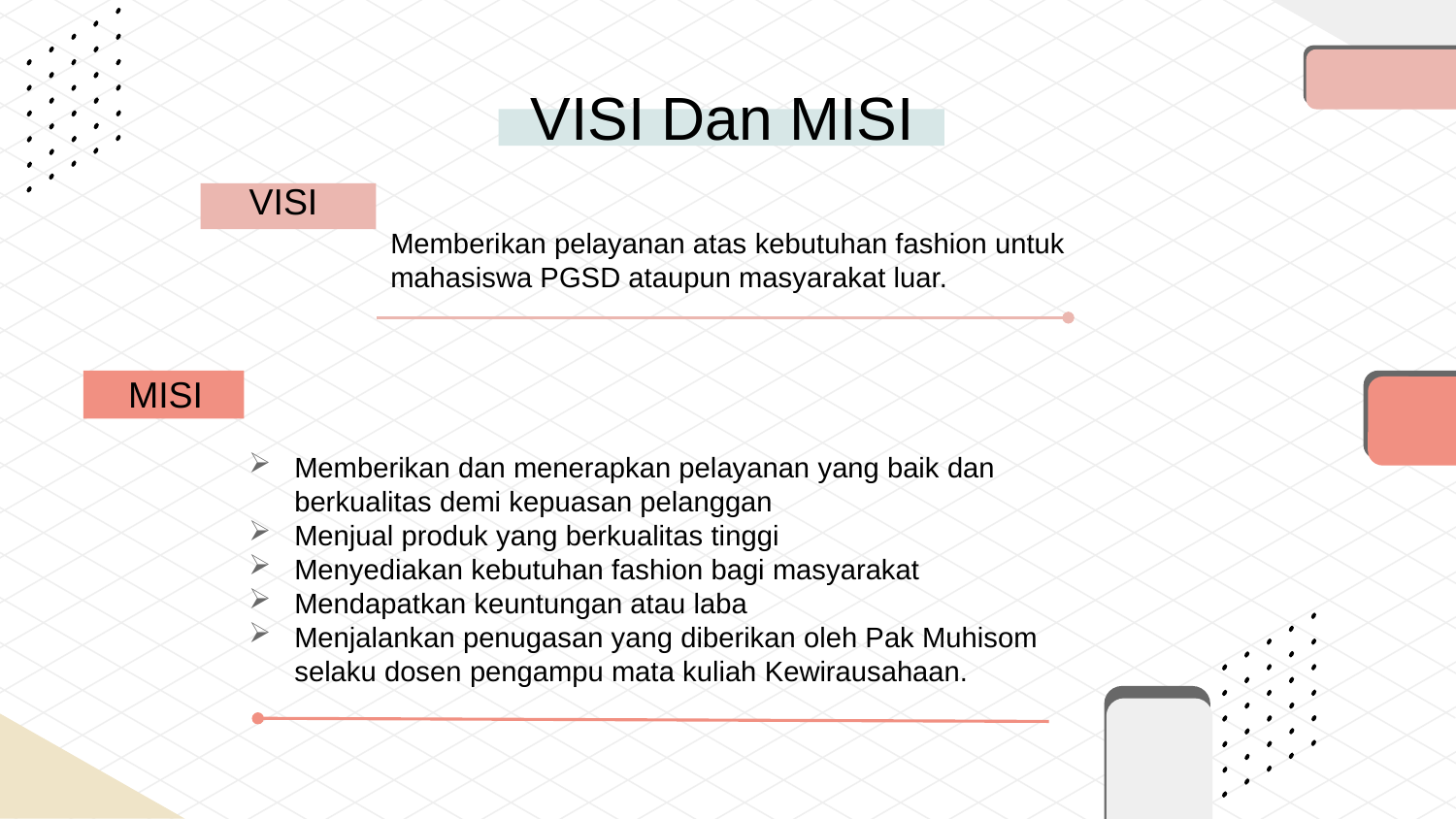

# VISI Dan MISI

VISI

Memberikan pelayanan atas kebutuhan fashion untuk mahasiswa PGSD ataupun masyarakat luar.
MISI

Memberikan dan menerapkan pelayanan yang baik dan berkualitas demi kepuasan pelanggan
Menjual produk yang berkualitas tinggi
Menyediakan kebutuhan fashion bagi masyarakat
Mendapatkan keuntungan atau laba
Menjalankan penugasan yang diberikan oleh Pak Muhisom selaku dosen pengampu mata kuliah Kewirausahaan.